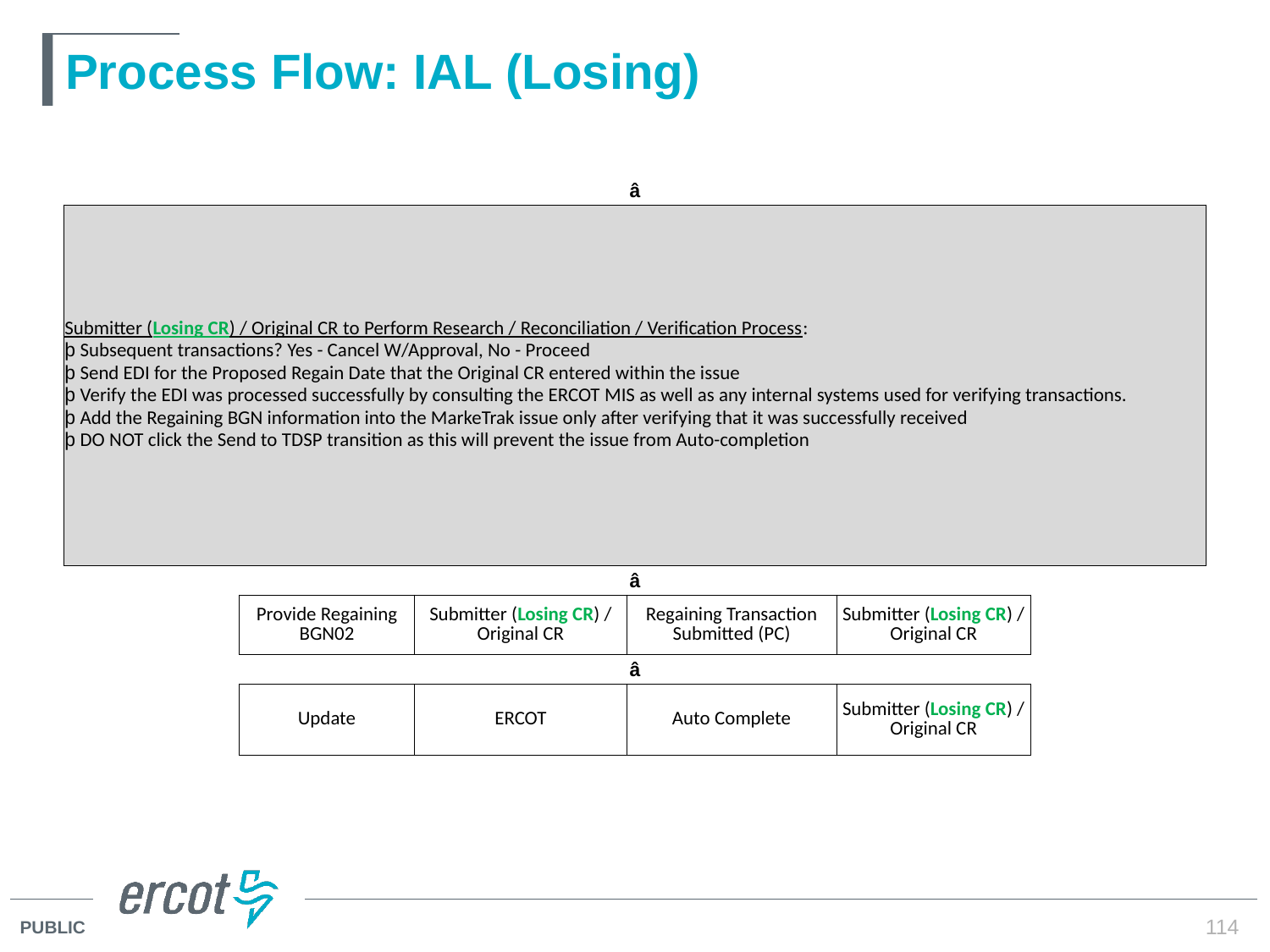

# Process Flow: IAL (Losing)
|  | â |  |  |  |  |
| --- | --- | --- | --- | --- | --- |
| Submitter (Losing CR) / Original CR to Perform Research / Reconciliation / Verification Process: þ Subsequent transactions? Yes - Cancel W/Approval, No - Proceed þ Send EDI for the Proposed Regain Date that the Original CR entered within the issue þ Verify the EDI was processed successfully by consulting the ERCOT MIS as well as any internal systems used for verifying transactions. þ Add the Regaining BGN information into the MarkeTrak issue only after verifying that it was successfully received þ DO NOT click the Send to TDSP transition as this will prevent the issue from Auto-completion |  |  |  |  |  |
|  | â |  |  |  |  |
|  | Provide Regaining BGN02 | Submitter (Losing CR) / Original CR | Regaining Transaction Submitted (PC) | Submitter (Losing CR) / Original CR |  |
|  | â |  |  |  |  |
|  | Update | ERCOT | Auto Complete | Submitter (Losing CR) / Original CR |  |
114